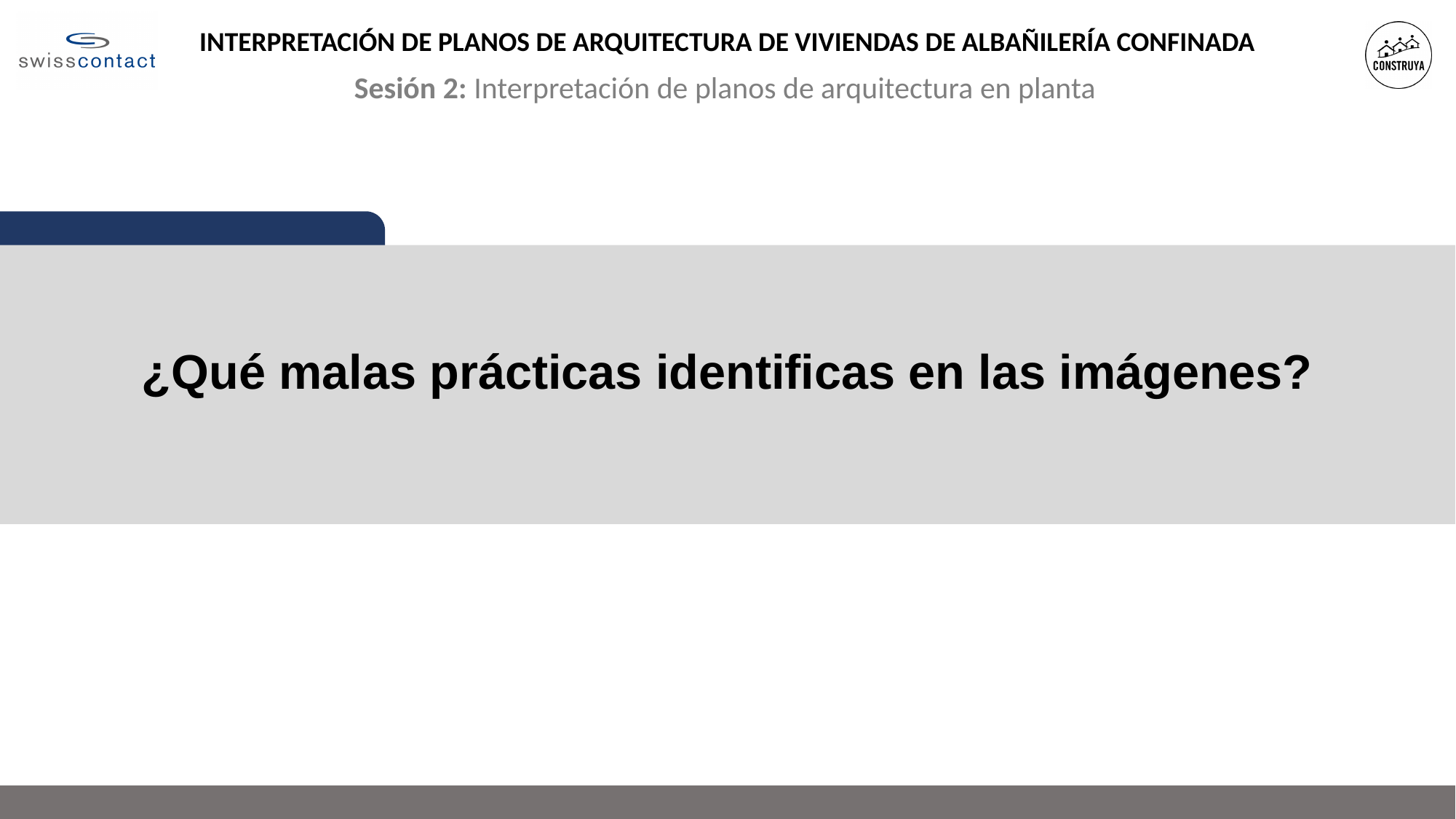

INTERPRETACIÓN DE PLANOS DE ARQUITECTURA DE VIVIENDAS DE ALBAÑILERÍA CONFINADA
Sesión 2: Interpretación de planos de arquitectura en planta

¿Qué malas prácticas identificas en las imágenes?